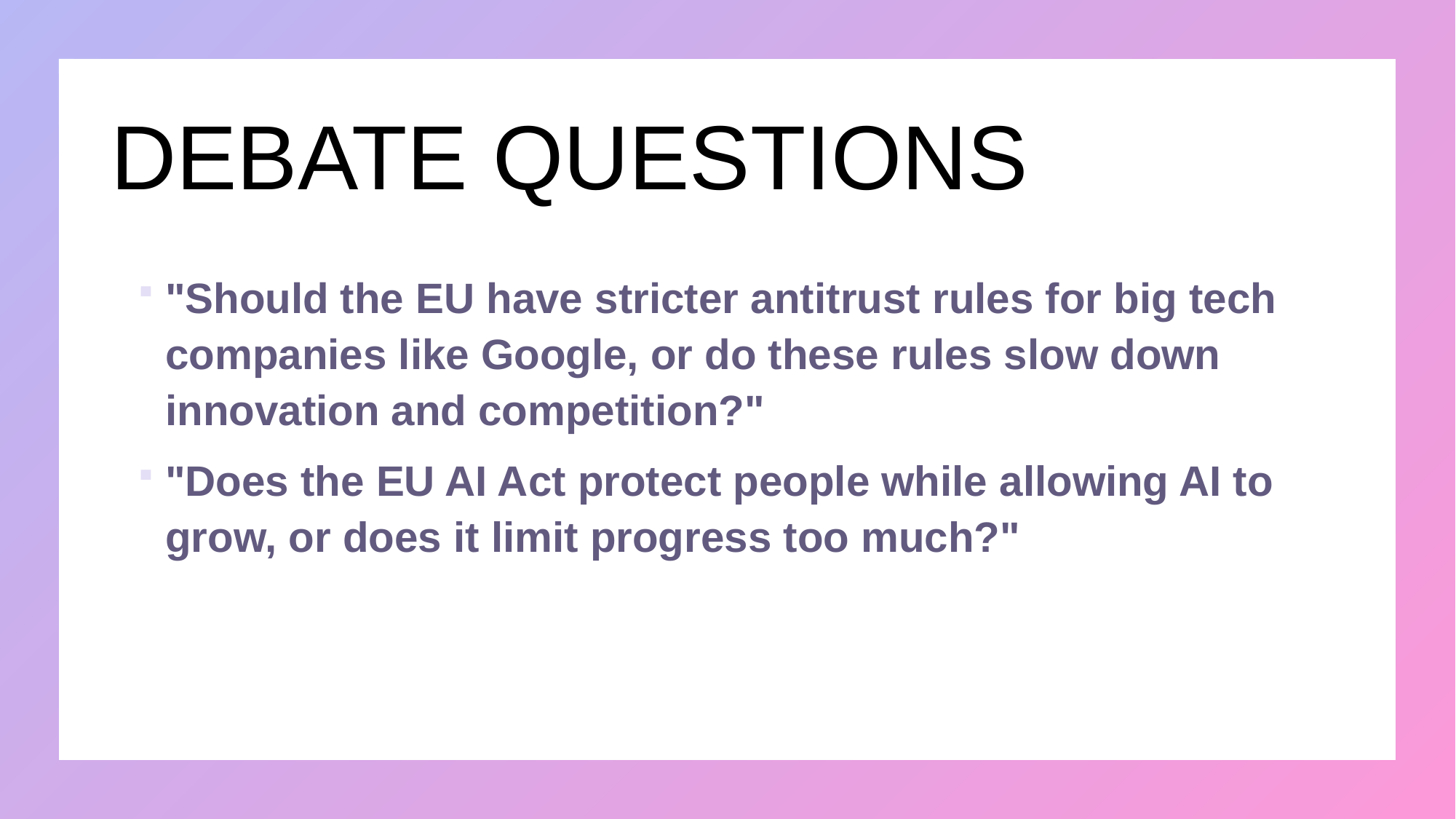

# DEBATE QUESTIONS
"Should the EU have stricter antitrust rules for big tech companies like Google, or do these rules slow down innovation and competition?"
"Does the EU AI Act protect people while allowing AI to grow, or does it limit progress too much?"